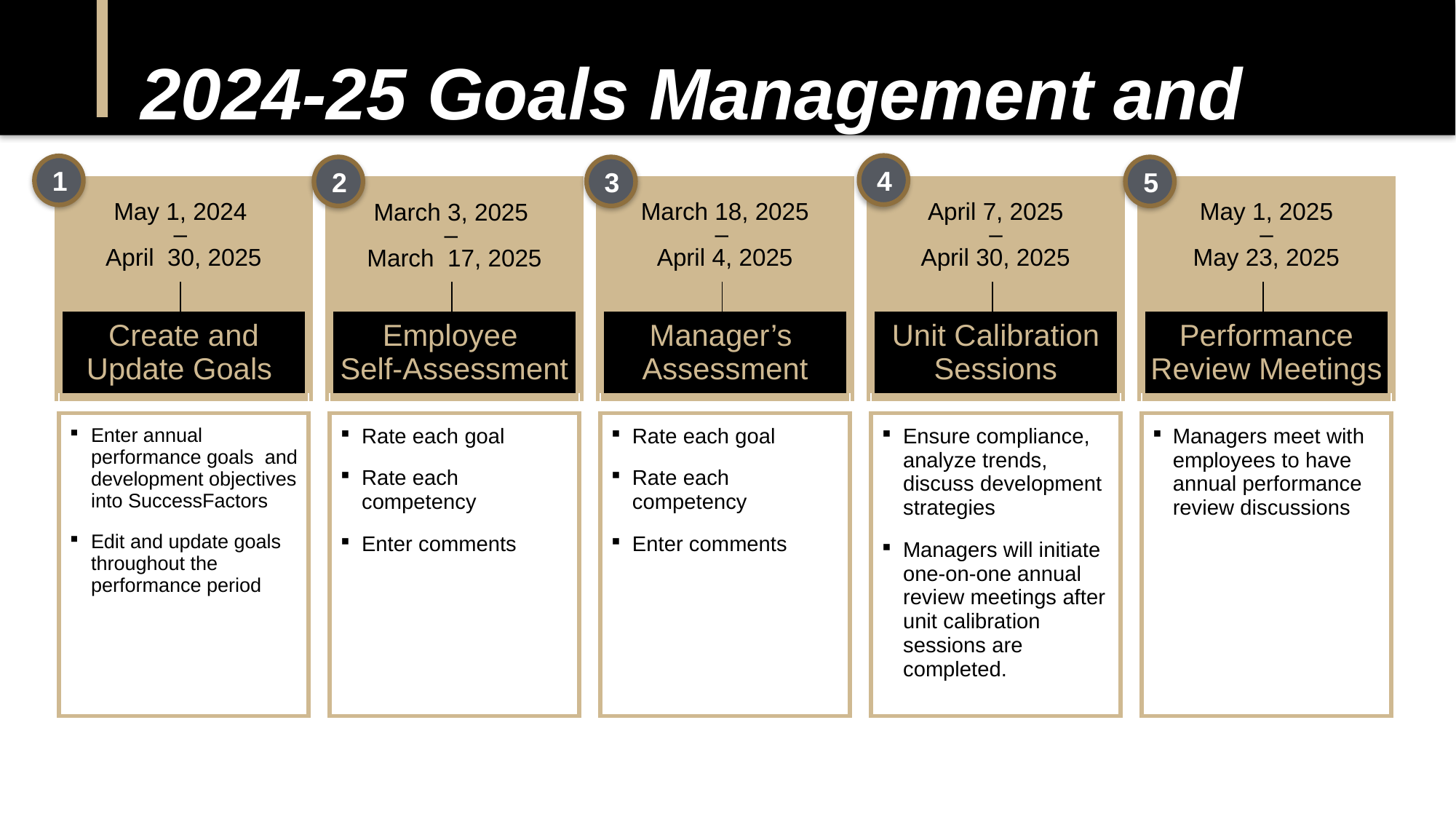

# 2024-25 Goals Management and Annual Review Timeline
4
1
2
3
5
| May 1, 2024 – April 30, 2025 |  | March 3, 2025 – March 17, 2025 |  | March 18, 2025 – April 4, 2025 |  | April 7, 2025 – April 30, 2025 |  | May 1, 2025 – May 23, 2025 |
| --- | --- | --- | --- | --- | --- | --- | --- | --- |
| Create and Update Goals |  | Employee Self-Assessment |  | Manager’s Assessment |  | Unit Calibration Sessions |  | Performance Review Meetings |
|  |  |  |  |  |  |  |  |  |
| Enter annual performance goals and development objectives into SuccessFactors Edit and update goals throughout the performance period |  | Rate each goal Rate each competency Enter comments |  | Rate each goal Rate each competency Enter comments |  | Ensure compliance, analyze trends, discuss development strategies Managers will initiate one-on-one annual review meetings after unit calibration sessions are completed. |  | Managers meet with employees to have annual performance review discussions |